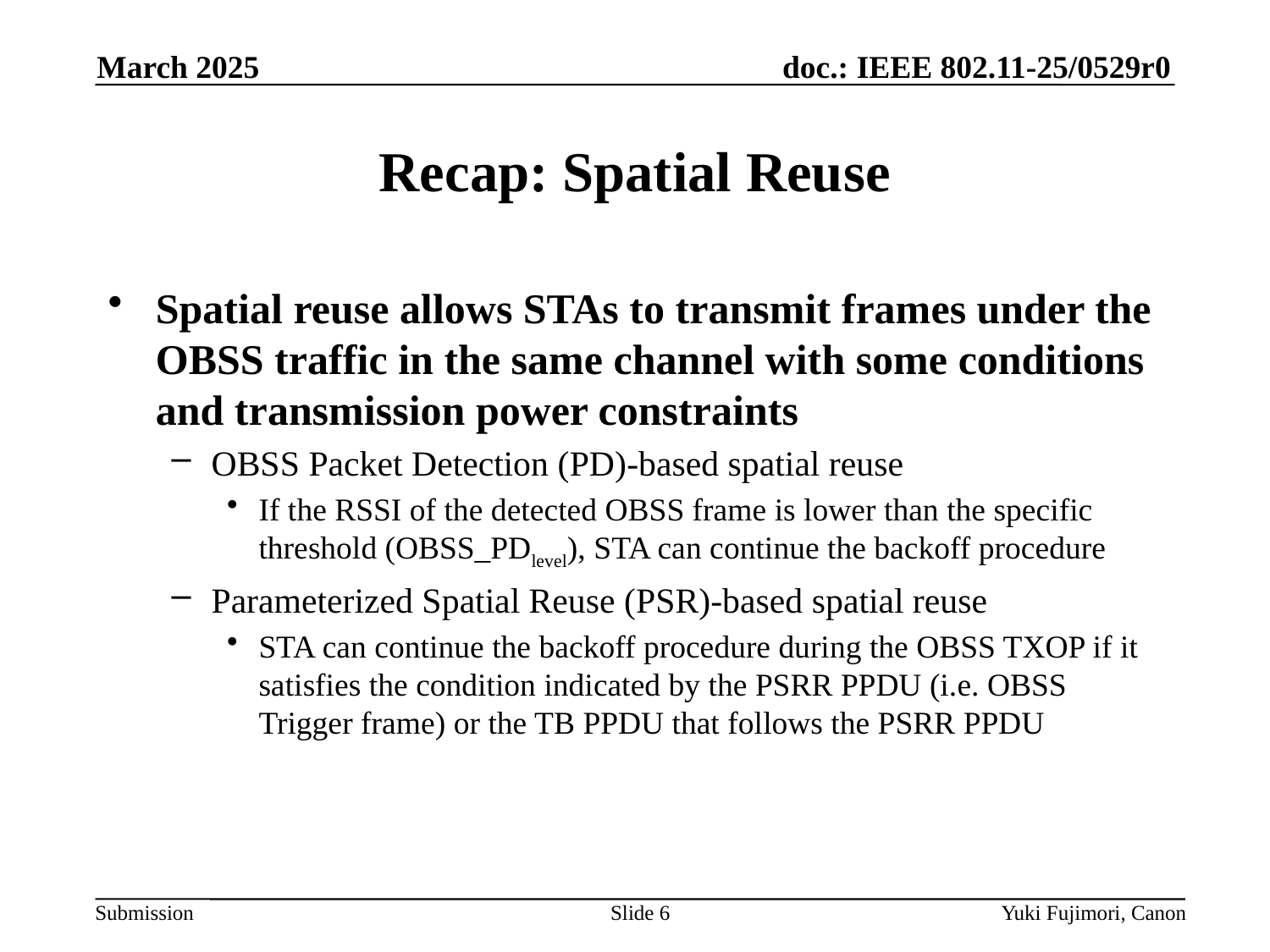

March 2025
# Recap: Spatial Reuse
Spatial reuse allows STAs to transmit frames under the OBSS traffic in the same channel with some conditions and transmission power constraints
OBSS Packet Detection (PD)-based spatial reuse
If the RSSI of the detected OBSS frame is lower than the specific threshold (OBSS_PDlevel), STA can continue the backoff procedure
Parameterized Spatial Reuse (PSR)-based spatial reuse
STA can continue the backoff procedure during the OBSS TXOP if it satisfies the condition indicated by the PSRR PPDU (i.e. OBSS Trigger frame) or the TB PPDU that follows the PSRR PPDU

Slide 6
Yuki Fujimori, Canon